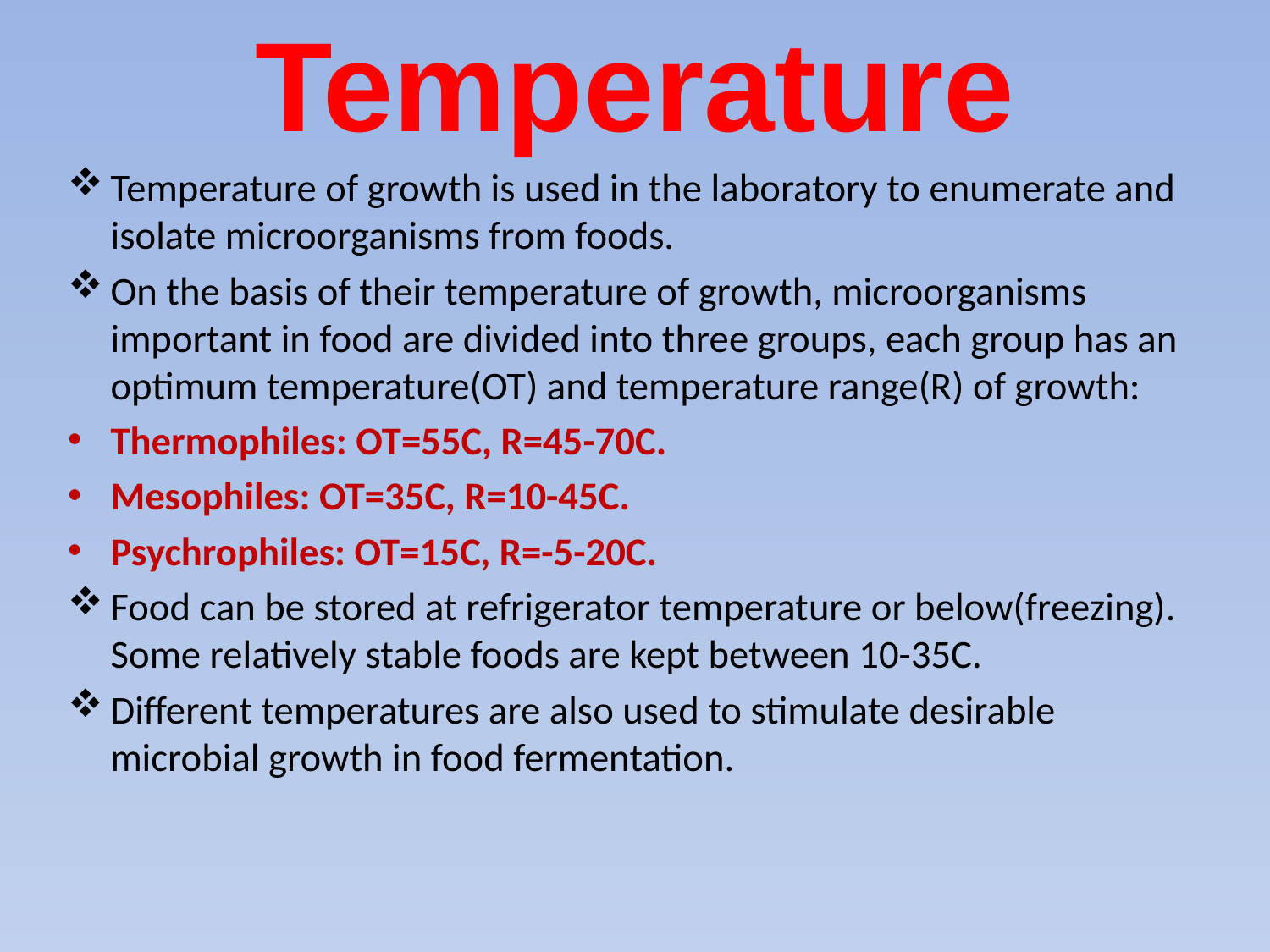

# Temperature
Temperature of growth is used in the laboratory to enumerate and isolate microorganisms from foods.
On the basis of their temperature of growth, microorganisms important in food are divided into three groups, each group has an optimum temperature(OT) and temperature range(R) of growth:
Thermophiles: OT=55C, R=45-70C.
Mesophiles: OT=35C, R=10-45C.
Psychrophiles: OT=15C, R=-5-20C.
Food can be stored at refrigerator temperature or below(freezing). Some relatively stable foods are kept between 10-35C.
Different temperatures are also used to stimulate desirable microbial growth in food fermentation.